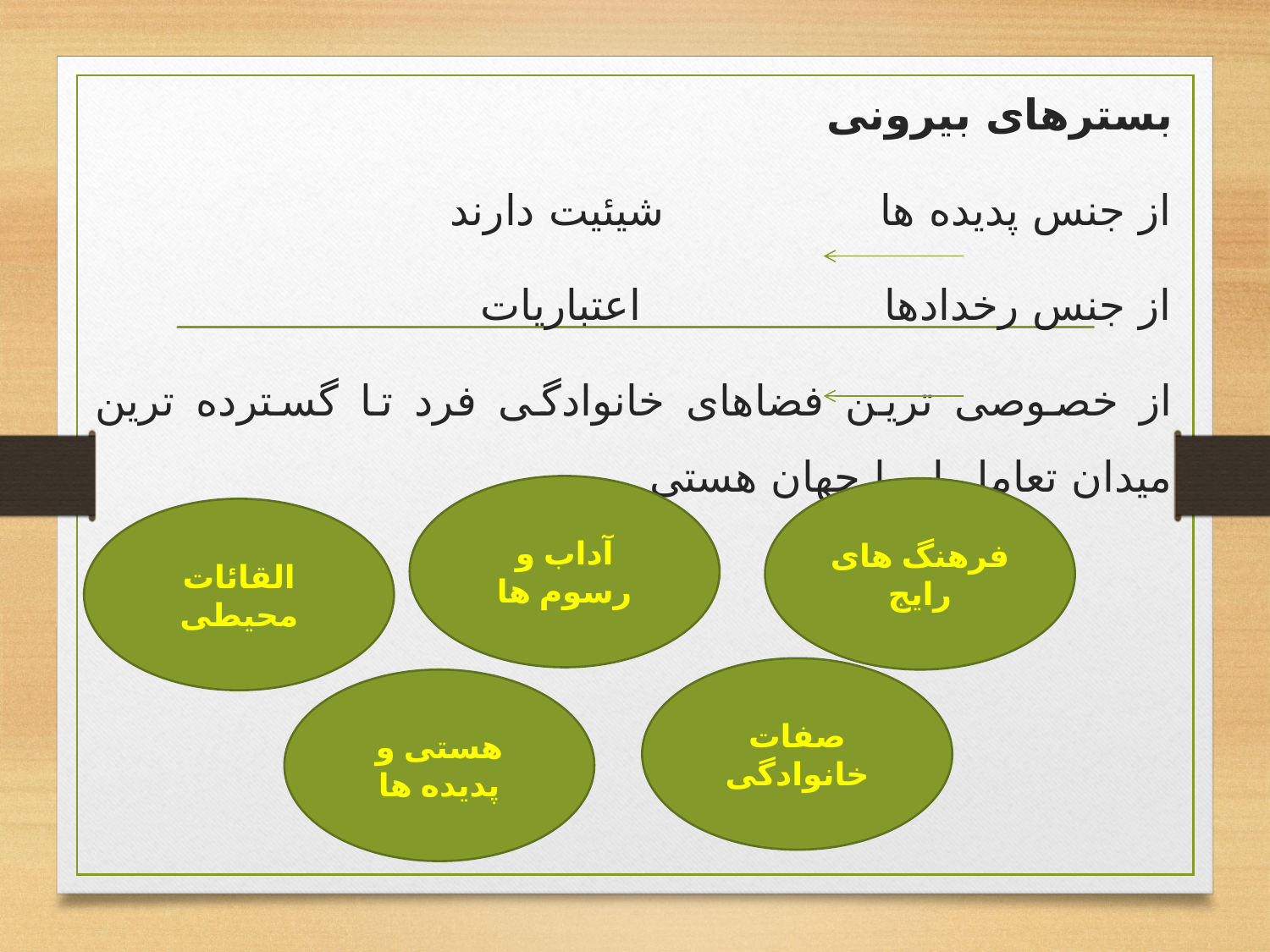

بسترهای بیرونی
از جنس پدیده ها                شیئیت دارند
از جنس رخدادها                  اعتباریات
از خصوصی ترین فضاهای خانوادگی فرد تا گسترده ترین میدان تعامل او با جهان هستی
آداب و رسوم ها
فرهنگ های رایج
القائات محیطی
صفات خانوادگی
هستی و پدیده ها